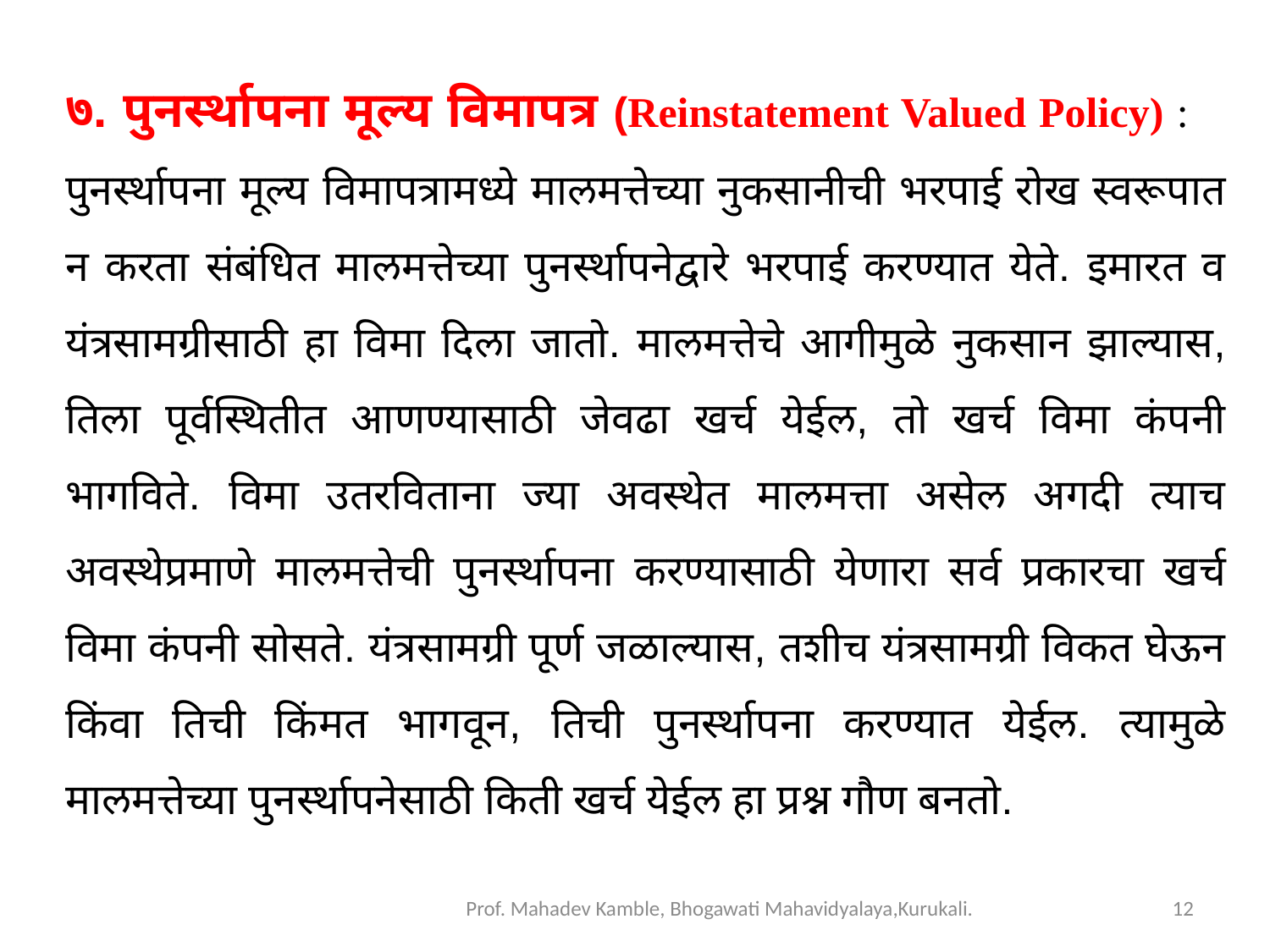

७. पुनर्स्थापना मूल्य विमापत्र (Reinstatement Valued Policy) : 	पुनर्स्थापना मूल्य विमापत्रामध्ये मालमत्तेच्या नुकसानीची भरपाई रोख स्वरूपात न करता संबंधित मालमत्तेच्या पुनर्स्थापनेद्वारे भरपाई करण्यात येते. इमारत व यंत्रसामग्रीसाठी हा विमा दिला जातो. मालमत्तेचे आगीमुळे नुकसान झाल्यास, तिला पूर्वस्थितीत आणण्यासाठी जेवढा खर्च येईल, तो खर्च विमा कंपनी भागविते. विमा उतरविताना ज्या अवस्थेत मालमत्ता असेल अगदी त्याच अवस्थेप्रमाणे मालमत्तेची पुनर्स्थापना करण्यासाठी येणारा सर्व प्रकारचा खर्च विमा कंपनी सोसते. यंत्रसामग्री पूर्ण जळाल्यास, तशीच यंत्रसामग्री विकत घेऊन किंवा तिची किंमत भागवून, तिची पुनर्स्थापना करण्यात येईल. त्यामुळे मालमत्तेच्या पुनर्स्थापनेसाठी किती खर्च येईल हा प्रश्न गौण बनतो.
Prof. Mahadev Kamble, Bhogawati Mahavidyalaya,Kurukali.
12